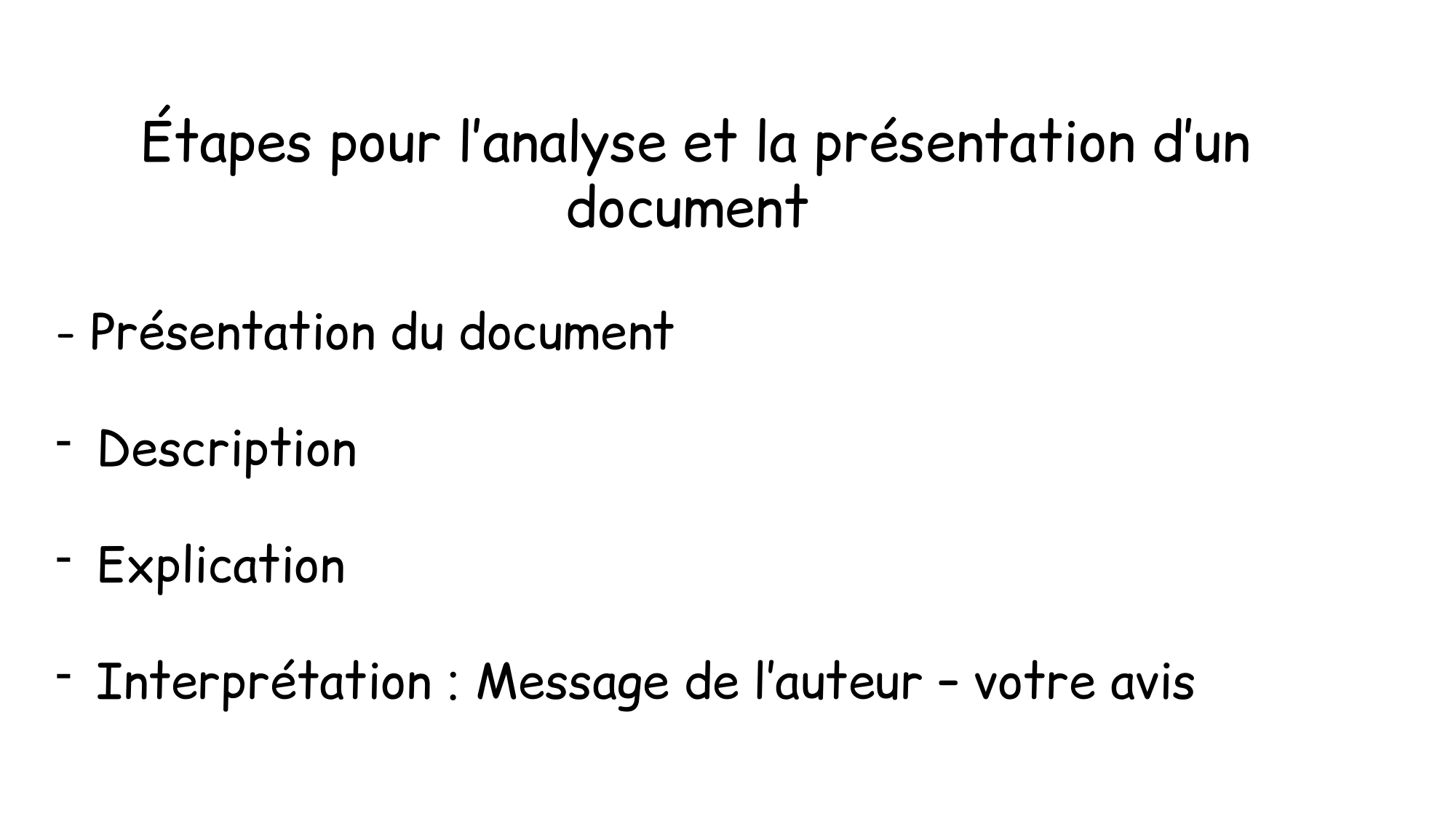

Étapes pour l’analyse et la présentation d’un document
- Présentation du document

Description

Explication

Interprétation : Message de l’auteur – votre avis